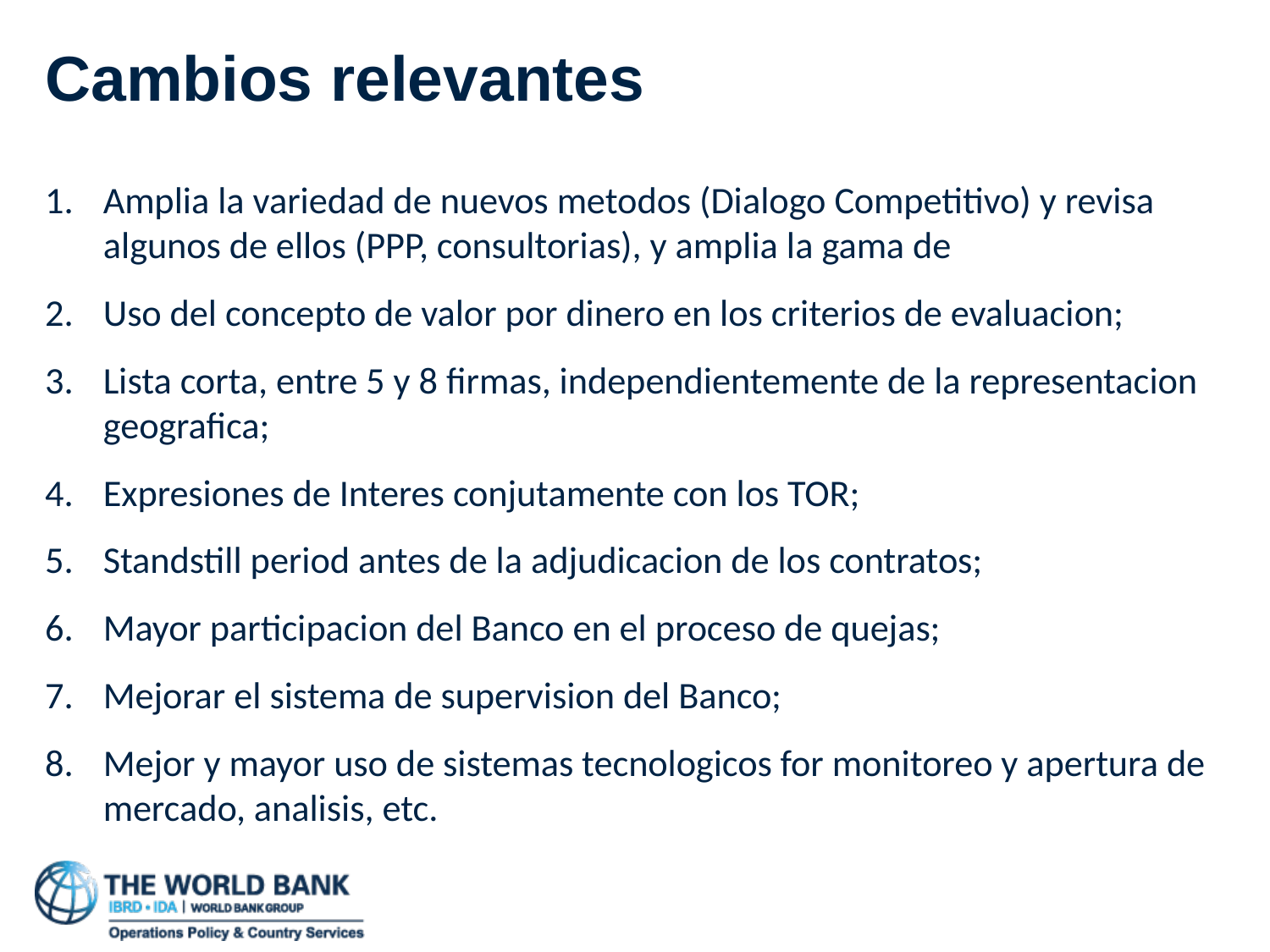

# Cambios relevantes
Amplia la variedad de nuevos metodos (Dialogo Competitivo) y revisa algunos de ellos (PPP, consultorias), y amplia la gama de
Uso del concepto de valor por dinero en los criterios de evaluacion;
Lista corta, entre 5 y 8 firmas, independientemente de la representacion geografica;
Expresiones de Interes conjutamente con los TOR;
Standstill period antes de la adjudicacion de los contratos;
Mayor participacion del Banco en el proceso de quejas;
Mejorar el sistema de supervision del Banco;
Mejor y mayor uso de sistemas tecnologicos for monitoreo y apertura de mercado, analisis, etc.